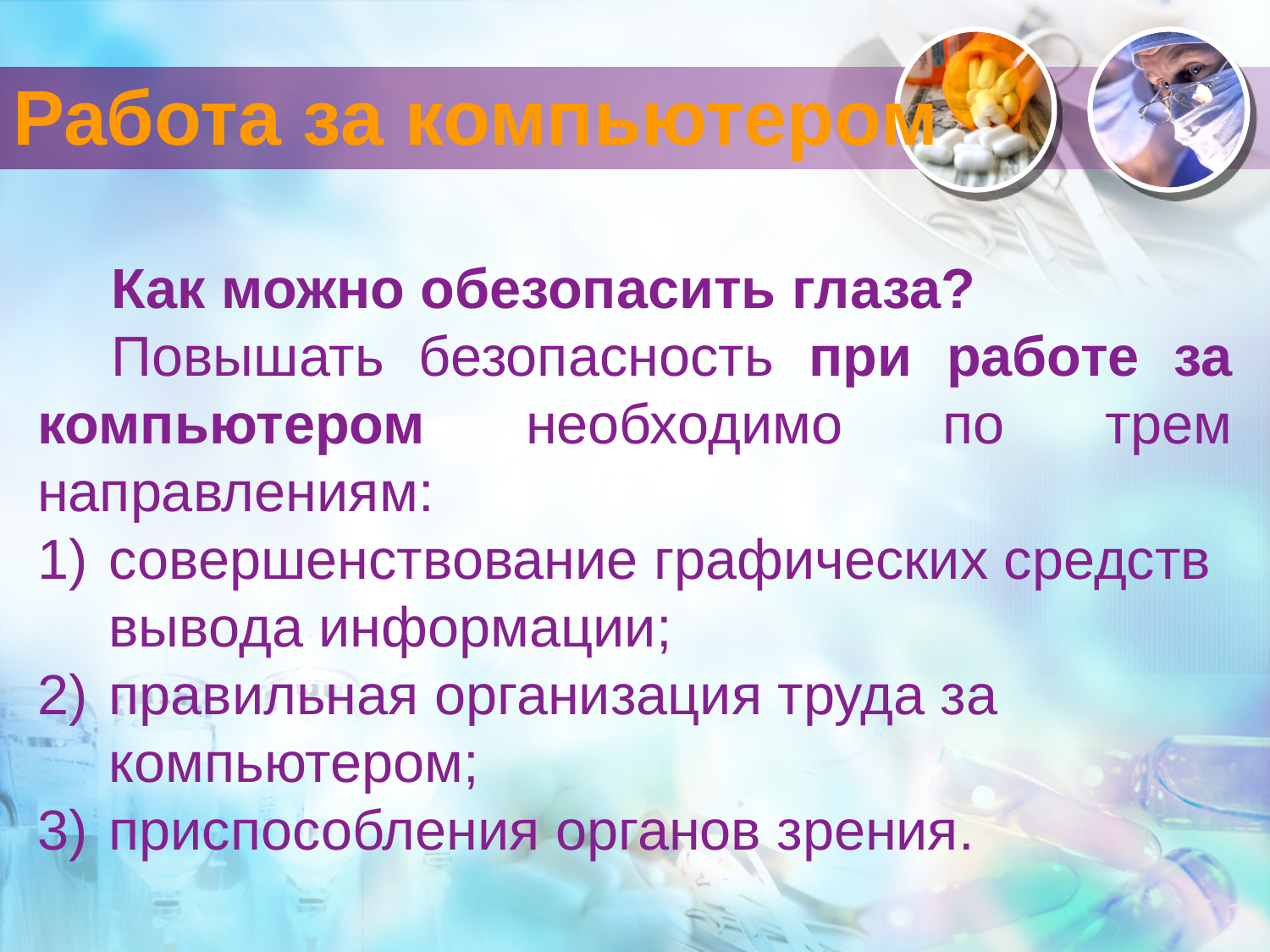

# Работа за компьютером
Как можно обезопасить глаза?
Повышать безопасность при работе за компьютером необходимо по трем направлениям:
совершенствование графических средств вывода информации;
правильная организация труда за компьютером;
приспособления органов зрения.